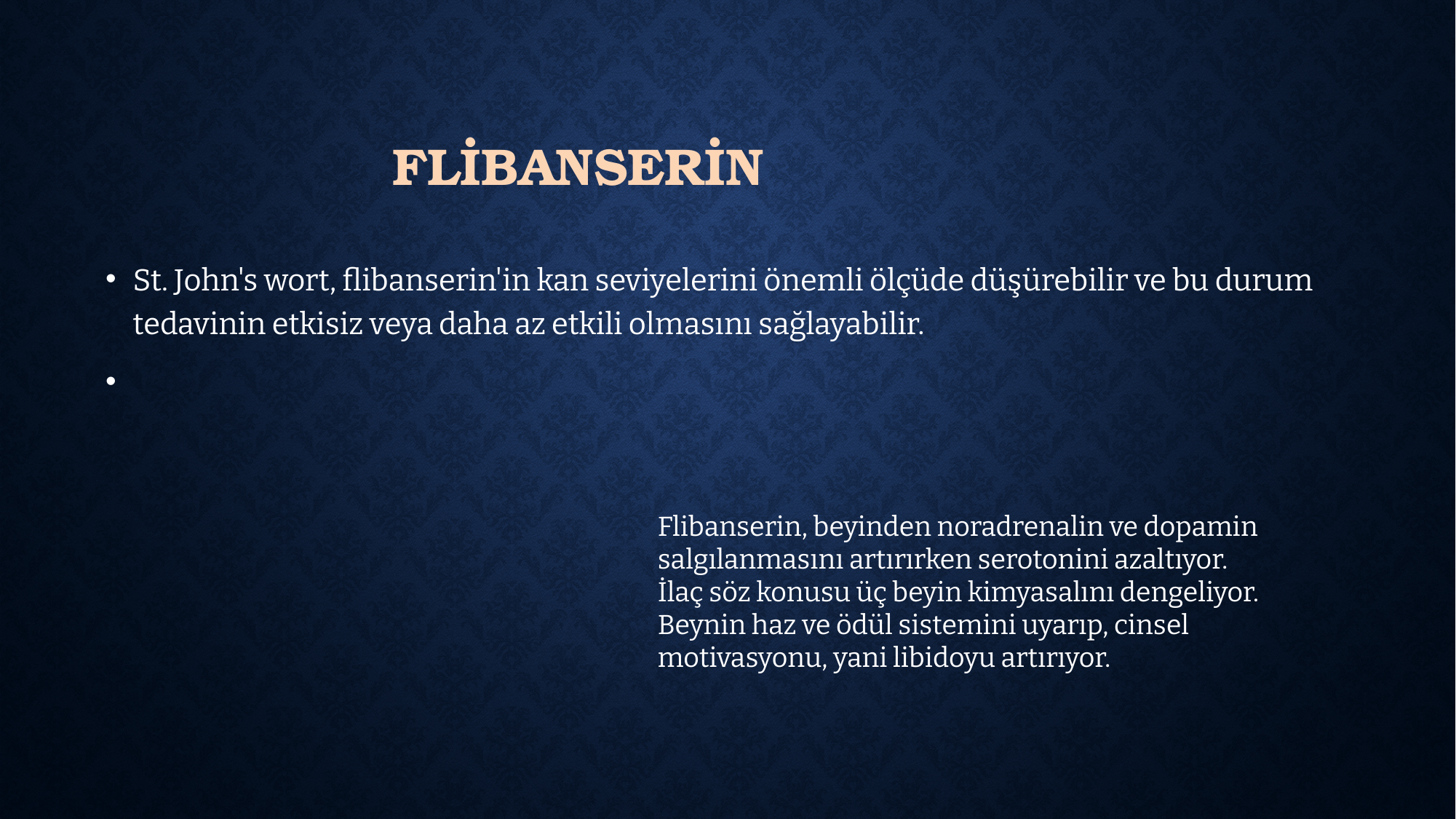

# FLİBANSERİN
St. John's wort, flibanserin'in kan seviyelerini önemli ölçüde düşürebilir ve bu durum tedavinin etkisiz veya daha az etkili olmasını sağlayabilir.

Flibanserin, beyinden noradrenalin ve dopamin salgılanmasını artırırken serotonini azaltıyor. İlaç söz konusu üç beyin kimyasalını dengeliyor. Beynin haz ve ödül sistemini uyarıp, cinsel motivasyonu, yani libidoyu artırıyor.